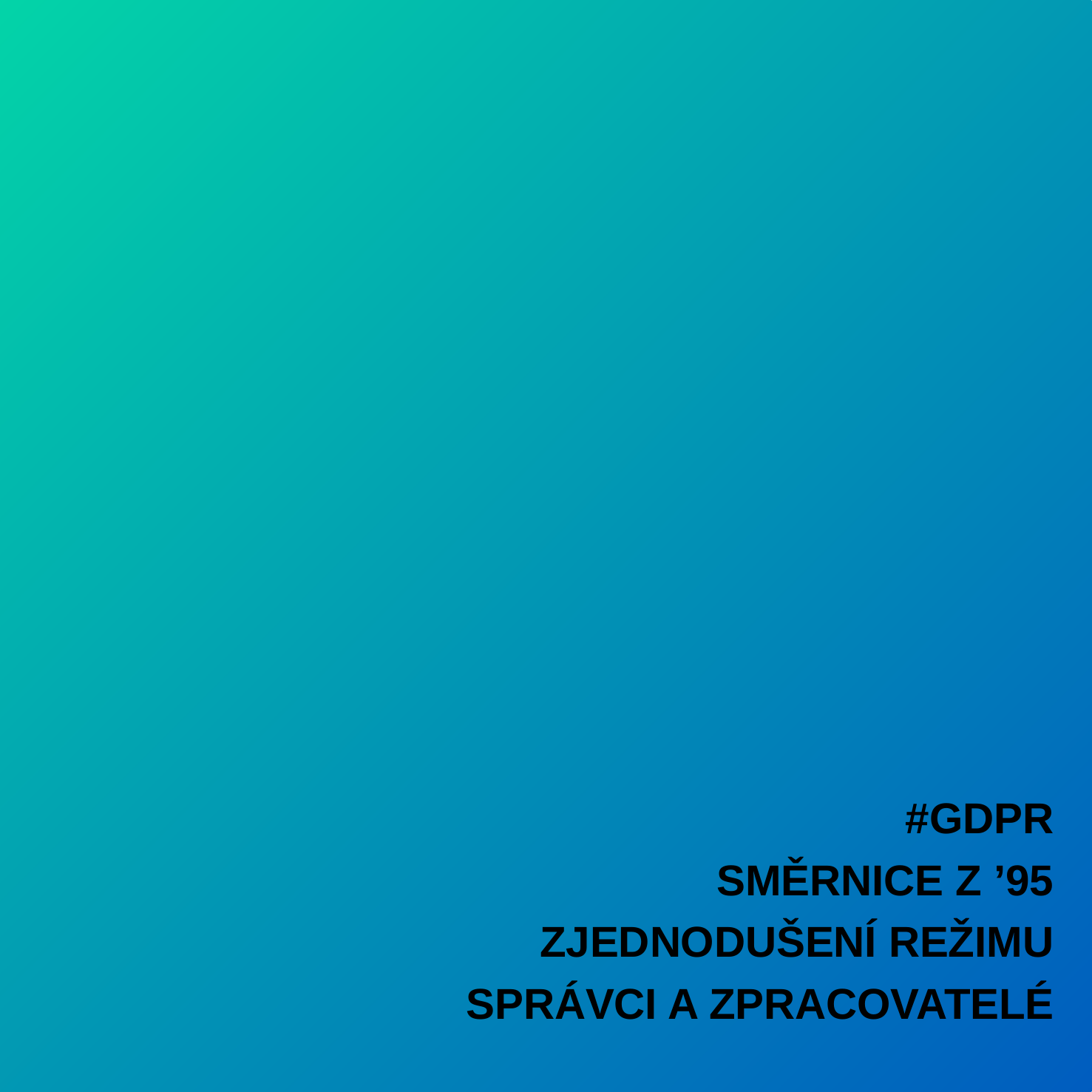

#GDPR
SMĚRNICE Z ’95
ZJEDNODUŠENÍ REŽIMU
SPRÁVCI A ZPRACOVATELÉ